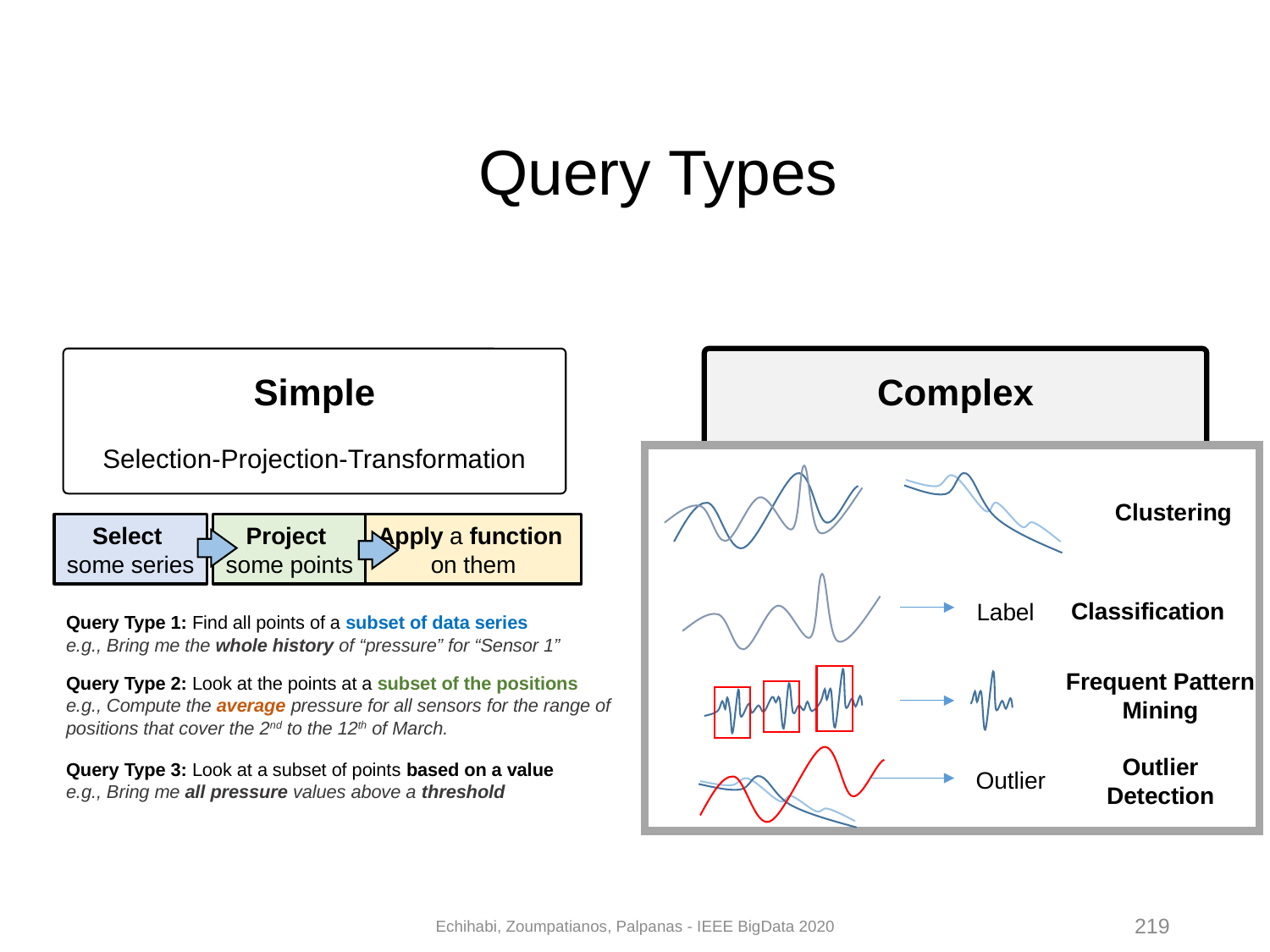

# Query Types
Simple

Selection-Projection-Transformation
Complex

Analytical/Mining Queries

Clustering
Clustering
Classification
Outlier Detection
Frequent Pattern Mining

Classification
Label
Frequent Pattern
Mining

Outlier
Detection

Outlier

Select
some series
Apply a function
on them

Project
some points

Query Type 1: Find all points of a subset of data series
e.g., Bring me the whole history of “pressure” for “Sensor 1”
Query Type 2: Look at the points at a subset of the positions
e.g., Compute the average pressure for all sensors for the range of positions that cover the 2nd to the 12th of March.
Query Type 3: Look at a subset of points based on a value
e.g., Bring me all pressure values above a threshold
Echihabi, Zoumpatianos, Palpanas - IEEE BigData 2020
219